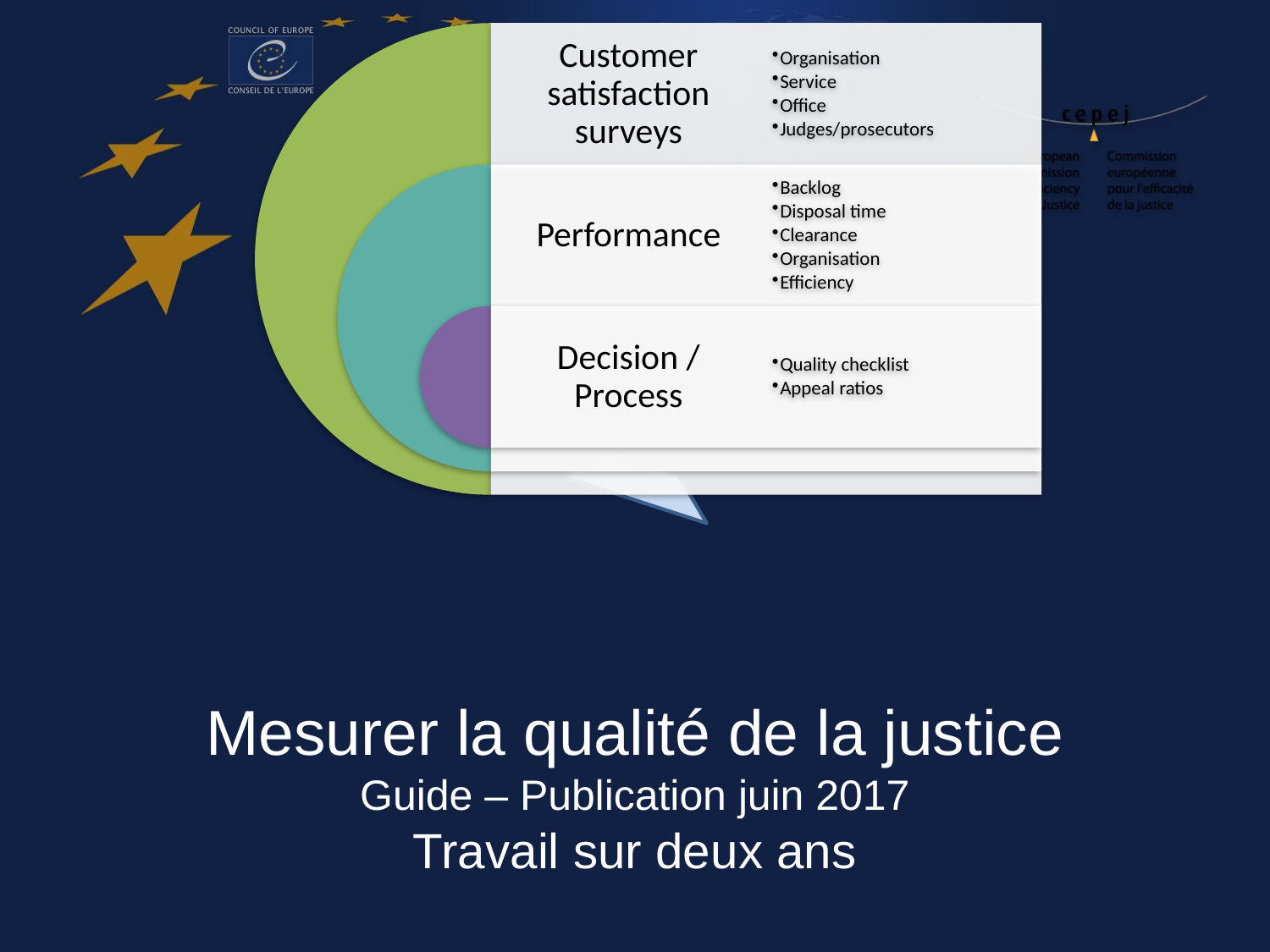

Customer satisfaction surveys
Performance
Decision / Process
Organisation
Service
Office
Judges/prosecutors
Backlog
Disposal time
Clearance
Organisation
Efficiency
Quality checklist
Appeal ratios

Mesurer la qualité de la justice
Guide – Publication juin 2017
Travail sur deux ans